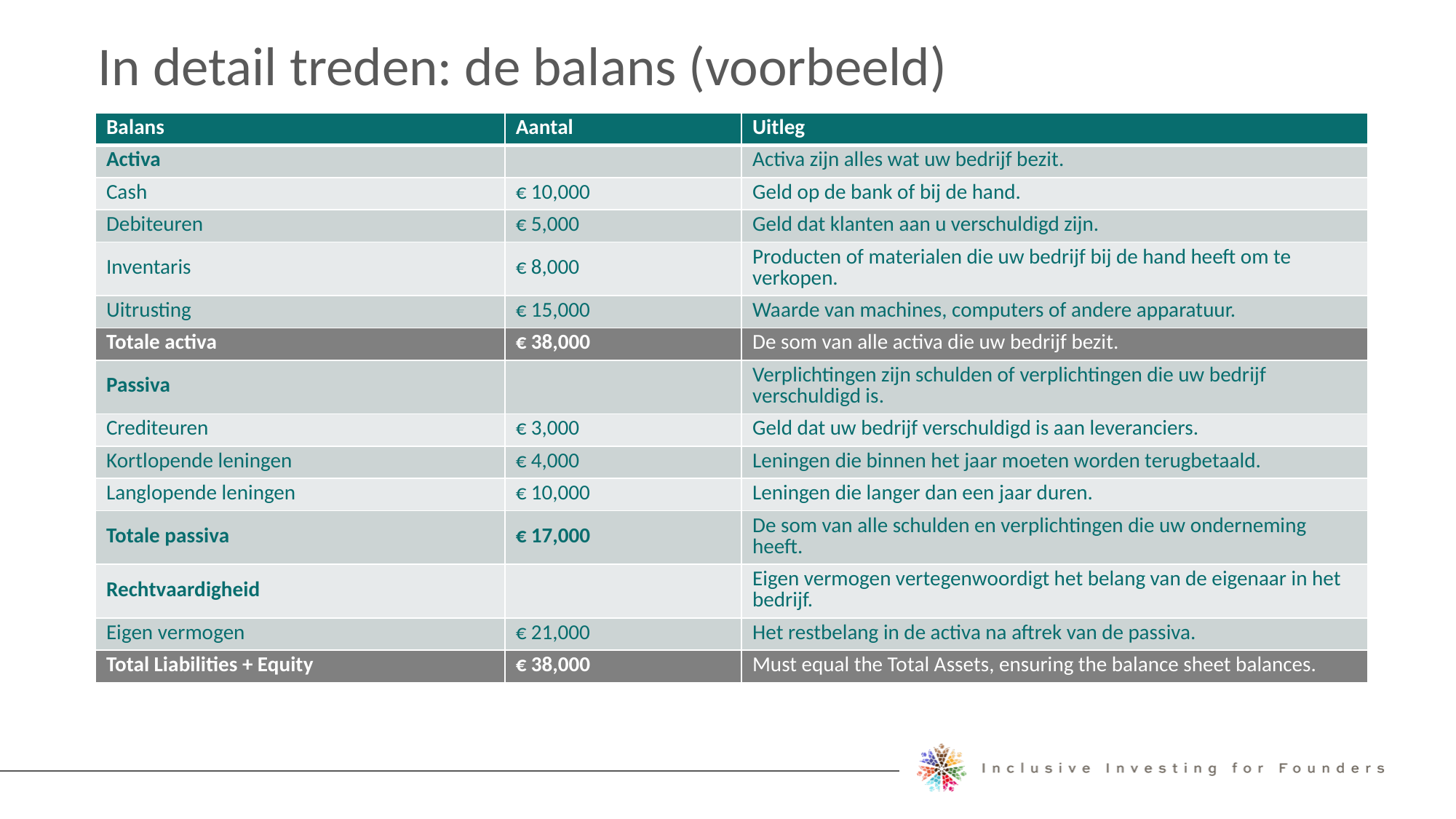

In detail treden: de balans (voorbeeld)
| Balans | Aantal | Uitleg |
| --- | --- | --- |
| Activa |  | Activa zijn alles wat uw bedrijf bezit. |
| Cash | € 10,000 | Geld op de bank of bij de hand. |
| Debiteuren | € 5,000 | Geld dat klanten aan u verschuldigd zijn. |
| Inventaris | € 8,000 | Producten of materialen die uw bedrijf bij de hand heeft om te verkopen. |
| Uitrusting | € 15,000 | Waarde van machines, computers of andere apparatuur. |
| Totale activa | € 38,000 | De som van alle activa die uw bedrijf bezit. |
| Passiva |  | Verplichtingen zijn schulden of verplichtingen die uw bedrijf verschuldigd is. |
| Crediteuren | € 3,000 | Geld dat uw bedrijf verschuldigd is aan leveranciers. |
| Kortlopende leningen | € 4,000 | Leningen die binnen het jaar moeten worden terugbetaald. |
| Langlopende leningen | € 10,000 | Leningen die langer dan een jaar duren. |
| Totale passiva | € 17,000 | De som van alle schulden en verplichtingen die uw onderneming heeft. |
| Rechtvaardigheid |  | Eigen vermogen vertegenwoordigt het belang van de eigenaar in het bedrijf. |
| Eigen vermogen | € 21,000 | Het restbelang in de activa na aftrek van de passiva. |
| Total Liabilities + Equity | € 38,000 | Must equal the Total Assets, ensuring the balance sheet balances. |

Income Statement
Cash Flow Statement
Balance Sheet